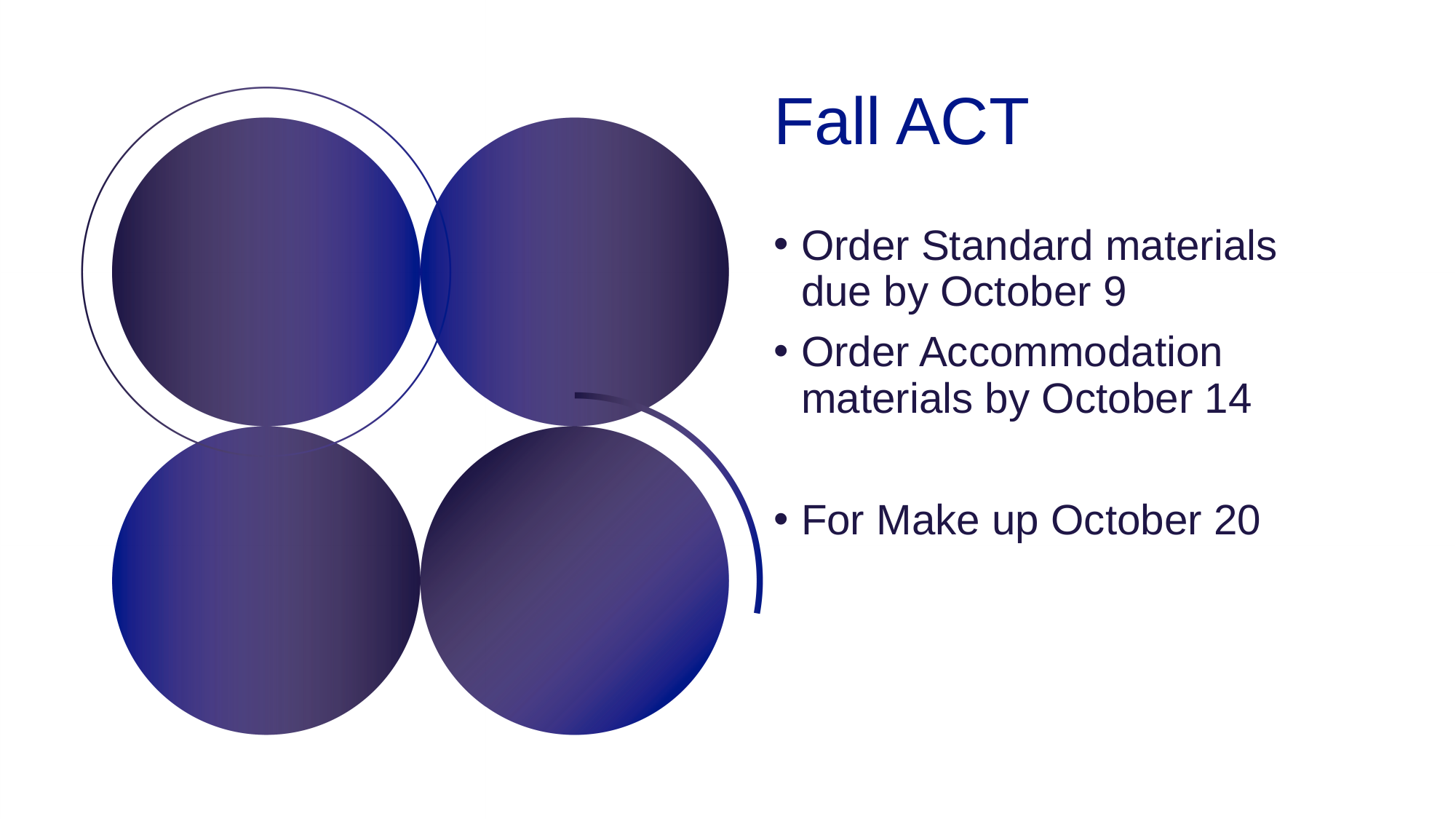

# Fall ACT
Order Standard materials due by October 9
Order Accommodation materials by October 14

For Make up October 20